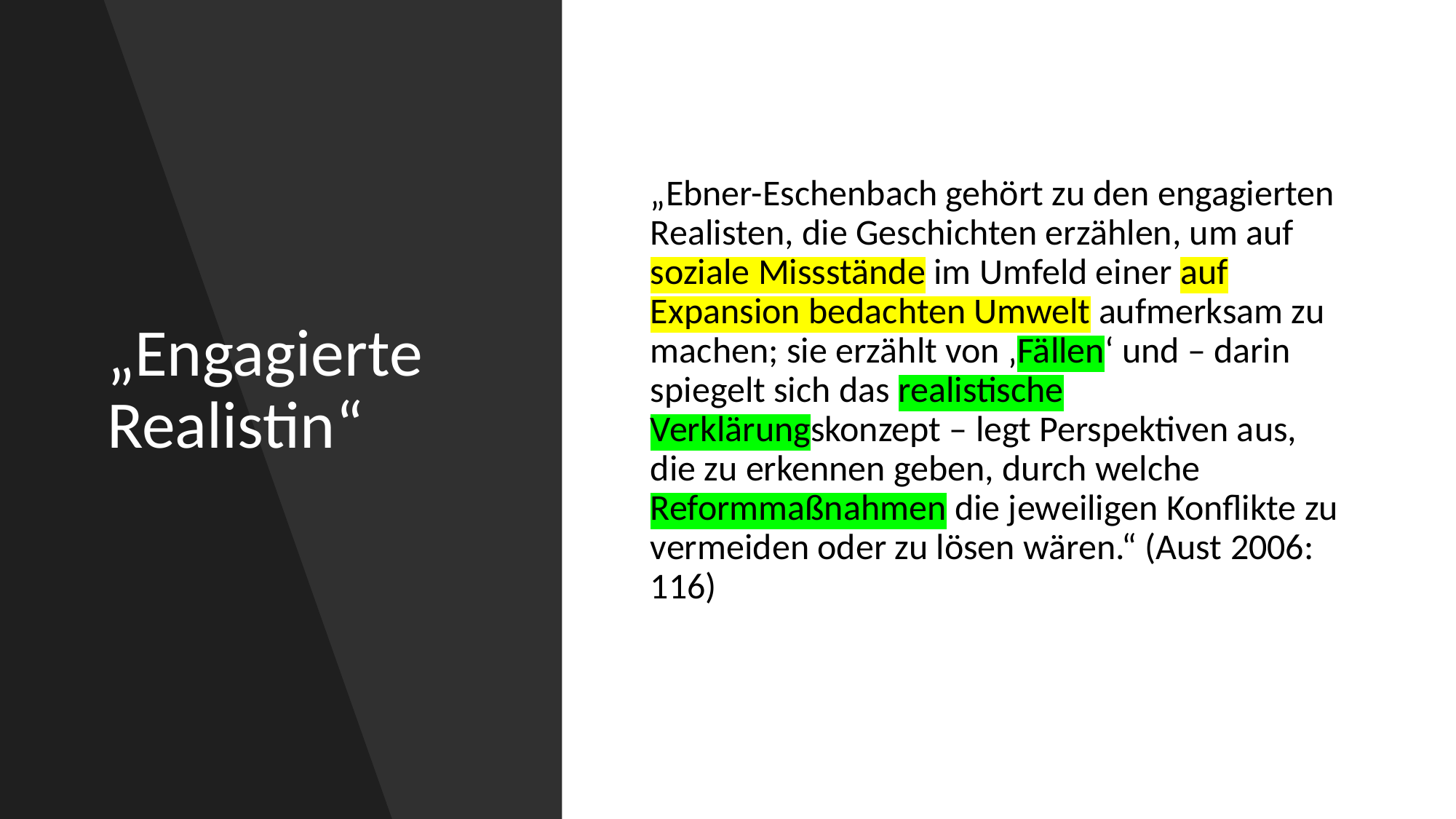

# „Engagierte Realistin“
„Ebner-Eschenbach gehört zu den engagierten Realisten, die Geschichten erzählen, um auf soziale Missstände im Umfeld einer auf Expansion bedachten Umwelt aufmerksam zu machen; sie erzählt von ‚Fällen‘ und – darin spiegelt sich das realistische Verklärungskonzept – legt Perspektiven aus, die zu erkennen geben, durch welche Reformmaßnahmen die jeweiligen Konflikte zu vermeiden oder zu lösen wären.“ (Aust 2006: 116)